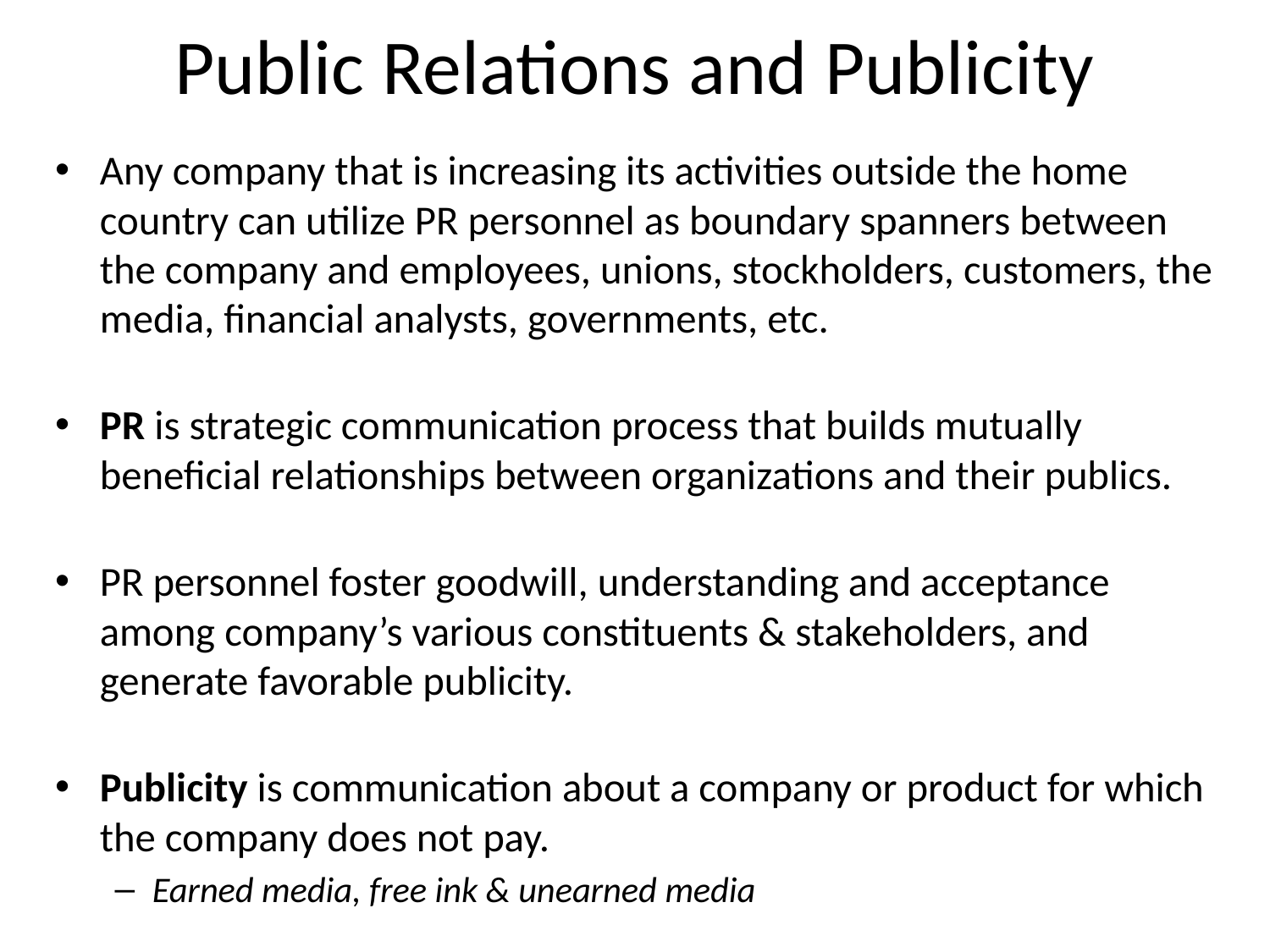

# Public Relations and Publicity
Any company that is increasing its activities outside the home country can utilize PR personnel as boundary spanners between the company and employees, unions, stockholders, customers, the media, financial analysts, governments, etc.
PR is strategic communication process that builds mutually beneficial relationships between organizations and their publics.
PR personnel foster goodwill, understanding and acceptance among company’s various constituents & stakeholders, and generate favorable publicity.
Publicity is communication about a company or product for which the company does not pay.
Earned media, free ink & unearned media